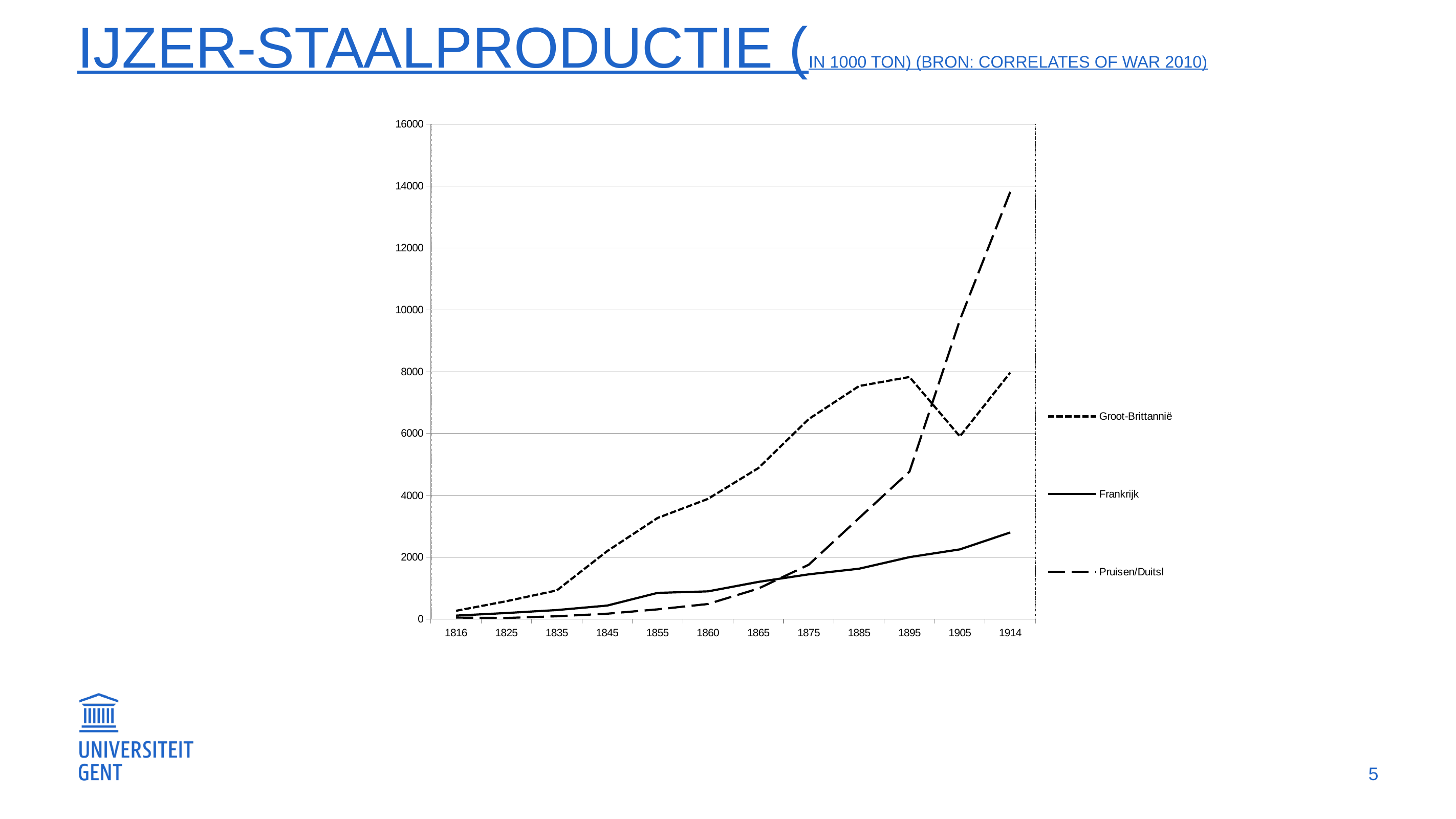

# Ijzer-staalproductie (in 1000 ton) (bron: Correlates of War 2010)

### Chart

| Category | Groot-Brittannië | Frankrijk | Pruisen/Duitsl |
|---|---|---|---|
| 1816 | 270.0 | 115.0 | 50.0 |
| 1825 | 580.0 | 199.0 | 39.0 |
| 1835 | 930.0 | 295.0 | 93.0 |
| 1845 | 2200.0 | 439.0 | 176.0 |
| 1855 | 3270.0 | 849.0 | 317.0 |
| 1860 | 3888.0 | 898.0 | 490.0 |
| 1865 | 4882.0 | 1204.0 | 988.0 |
| 1875 | 6467.0 | 1448.0 | 1759.0 |
| 1885 | 7534.0 | 1631.0 | 3268.0 |
| 1895 | 7827.0 | 2004.0 | 4770.0 |
| 1905 | 5905.0 | 2255.0 | 9669.0 |
| 1914 | 7971.0 | 2802.0 | 13810.0 |
5